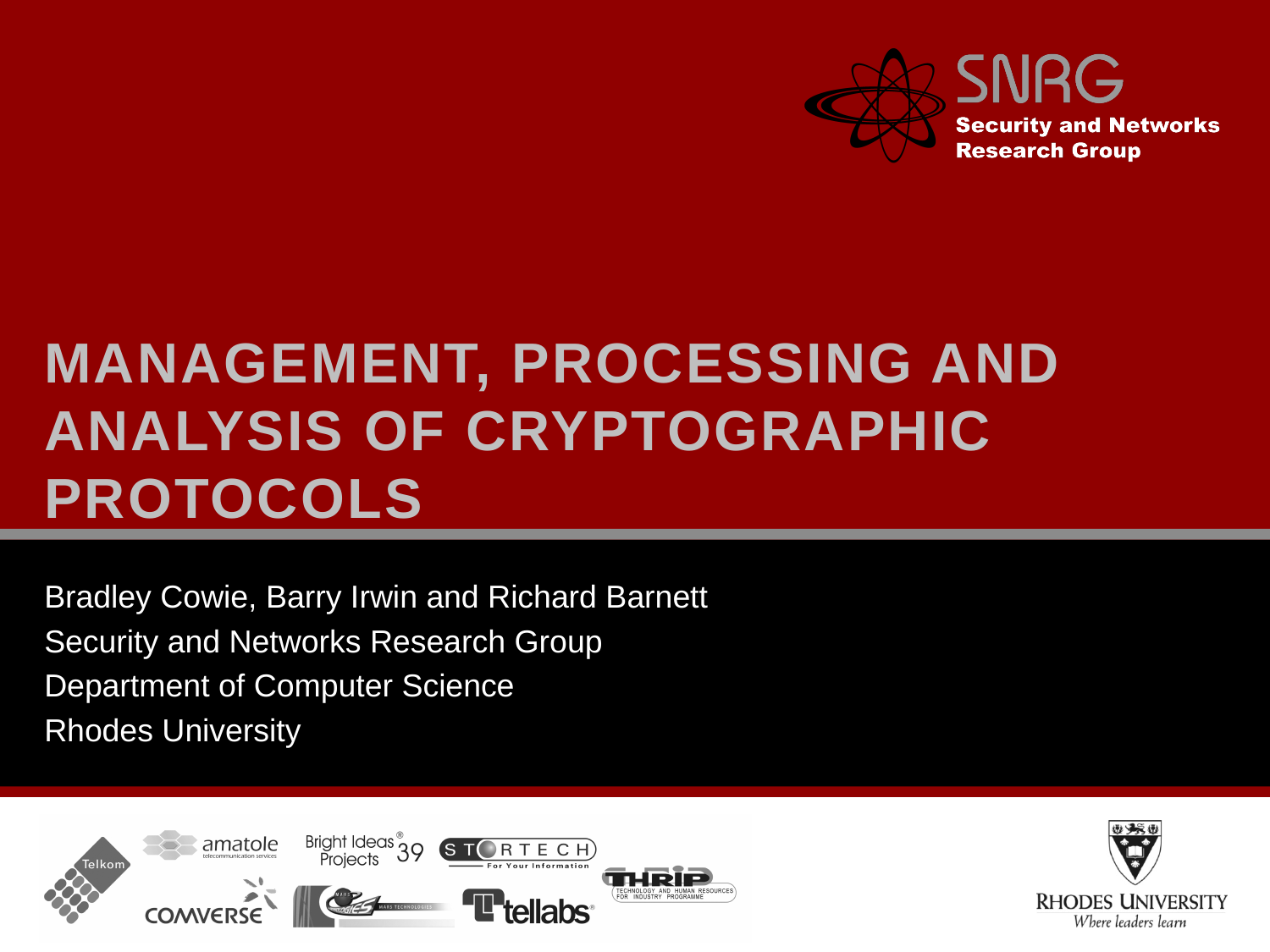

# Management, processing and analysis of Cryptographic Protocols
Bradley Cowie, Barry Irwin and Richard Barnett
Security and Networks Research Group
Department of Computer Science
Rhodes University